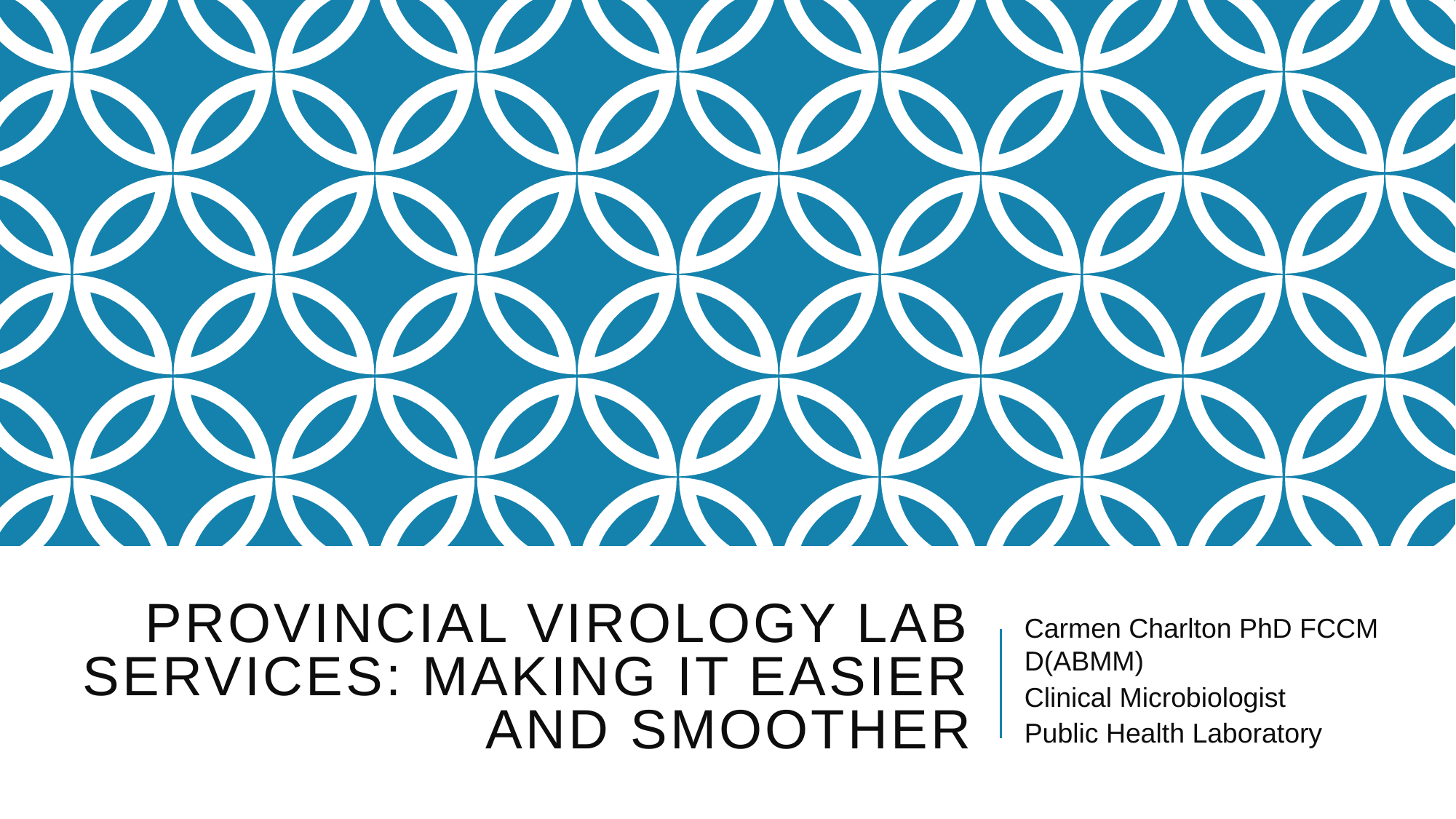

# Provincial virology lab services: making it easier and smoother
Carmen Charlton PhD FCCM D(ABMM)
Clinical Microbiologist
Public Health Laboratory